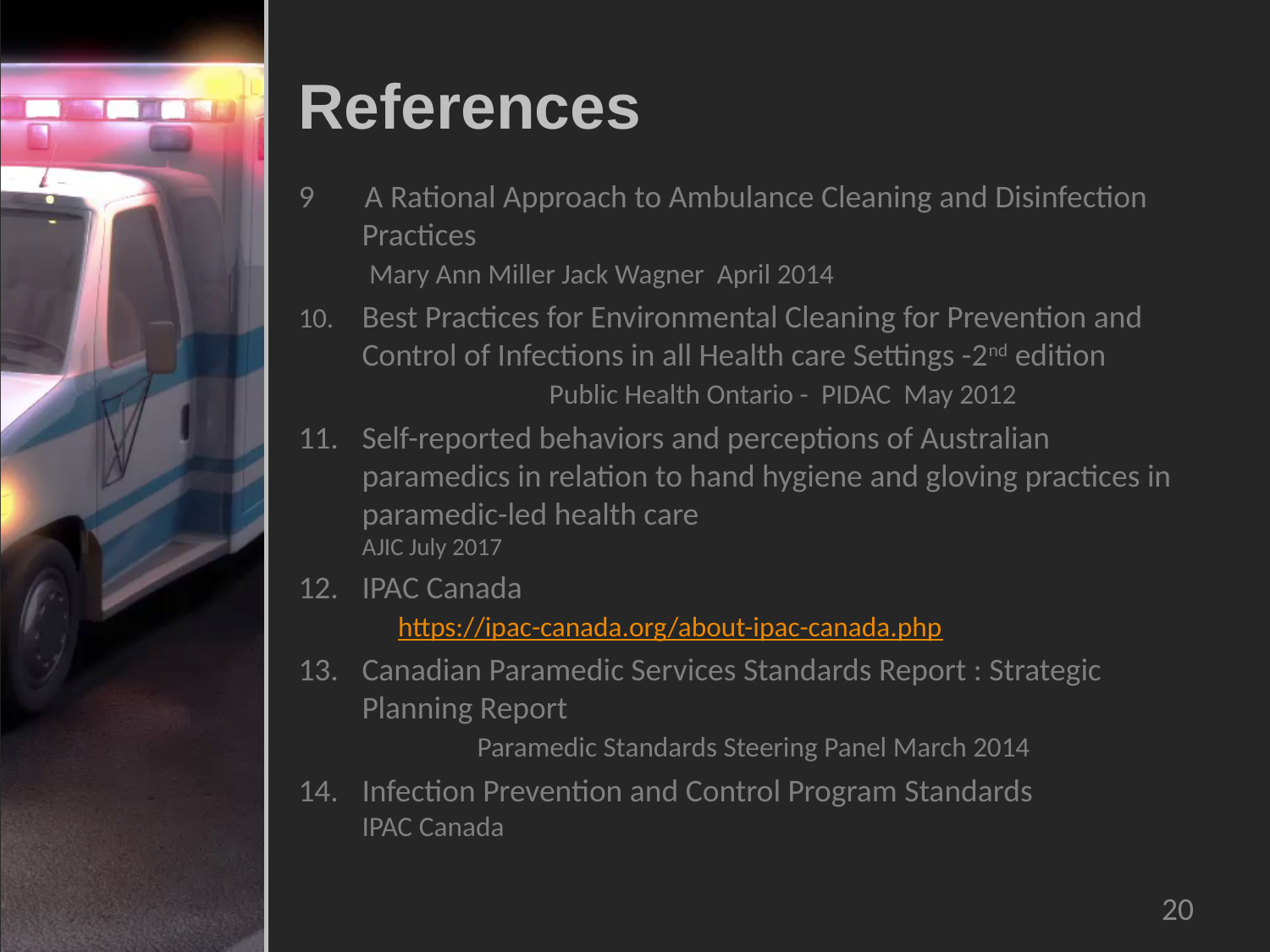

# References
9       A Rational Approach to Ambulance Cleaning and Disinfection Practices  					           Mary Ann Miller Jack Wagner  April 2014
10.	Best Practices for Environmental Cleaning for Prevention and Control of Infections in all Health care Settings -2nd edition                                       Public Health Ontario -  PIDAC  May 2012
Self-reported behaviors and perceptions of Australian paramedics in relation to hand hygiene and gloving practices in paramedic-led health care                                                                         AJIC July 2017
IPAC Canada                                                                                                   https://ipac-canada.org/about-ipac-canada.php
Canadian Paramedic Services Standards Report : Strategic Planning Report                                                                                                       Paramedic Standards Steering Panel March 2014
Infection Prevention and Control Program Standards                IPAC Canada
20